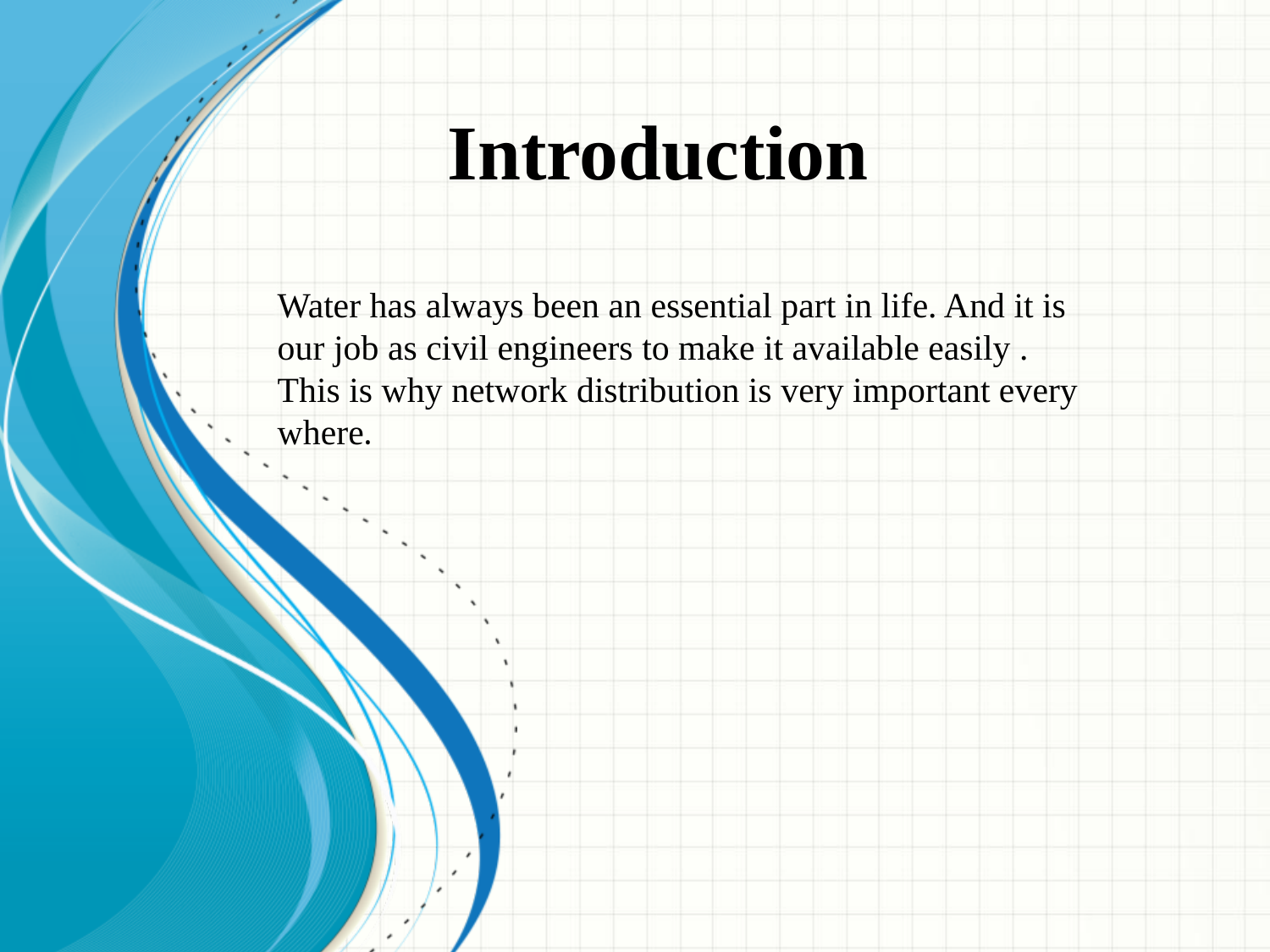

Introduction
Water has always been an essential part in life. And it is our job as civil engineers to make it available easily . This is why network distribution is very important every where.